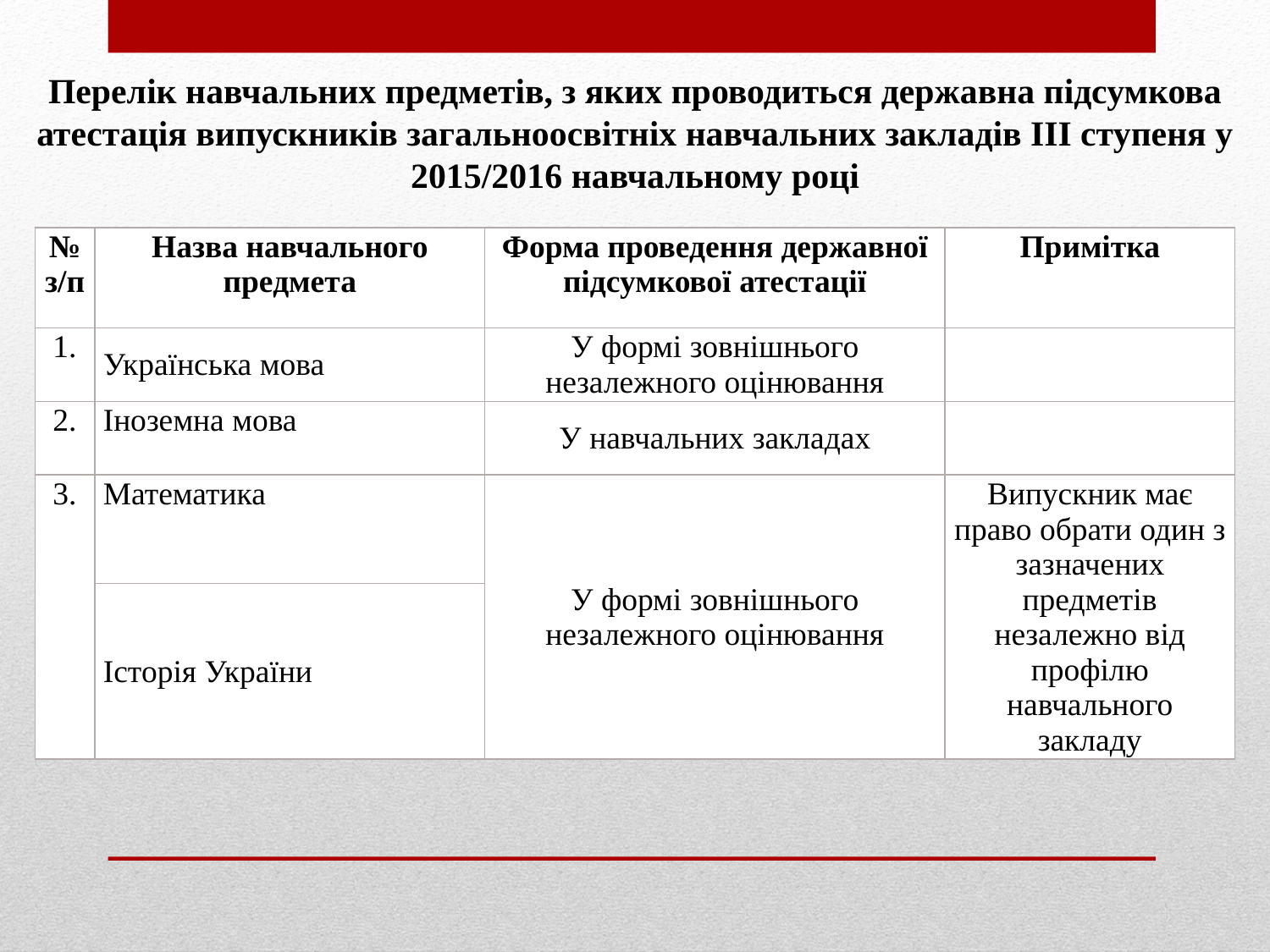

Перелік навчальних предметів, з яких проводиться державна підсумкова атестація випускників загальноосвітніх навчальних закладів III ступеня у 2015/2016 навчальному році
| № з/п | Назва навчального предмета | Форма проведення державної підсумкової атестації | Примітка |
| --- | --- | --- | --- |
| 1. | Українська мова | У формі зовнішнього незалежного оцінювання |  |
| 2. | Іноземна мова | У навчальних закладах |  |
| 3. | Математика | У формі зовнішнього незалежного оцінювання | Випускник має право обрати один з зазначених предметів незалежно від профілю навчального закладу |
|  | Історія України |  |  |